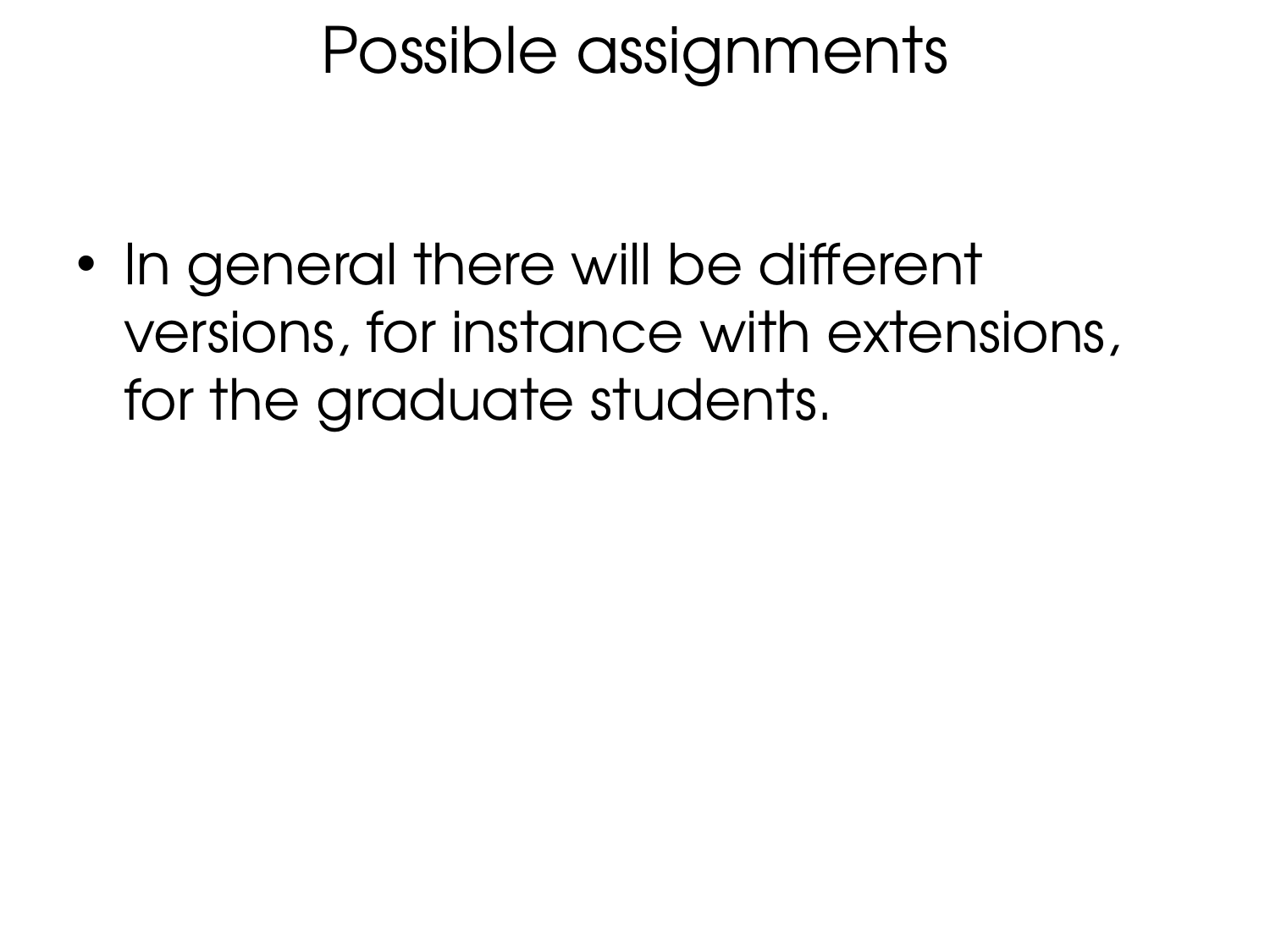

# Possible assignments
In general there will be different versions, for instance with extensions, for the graduate students.